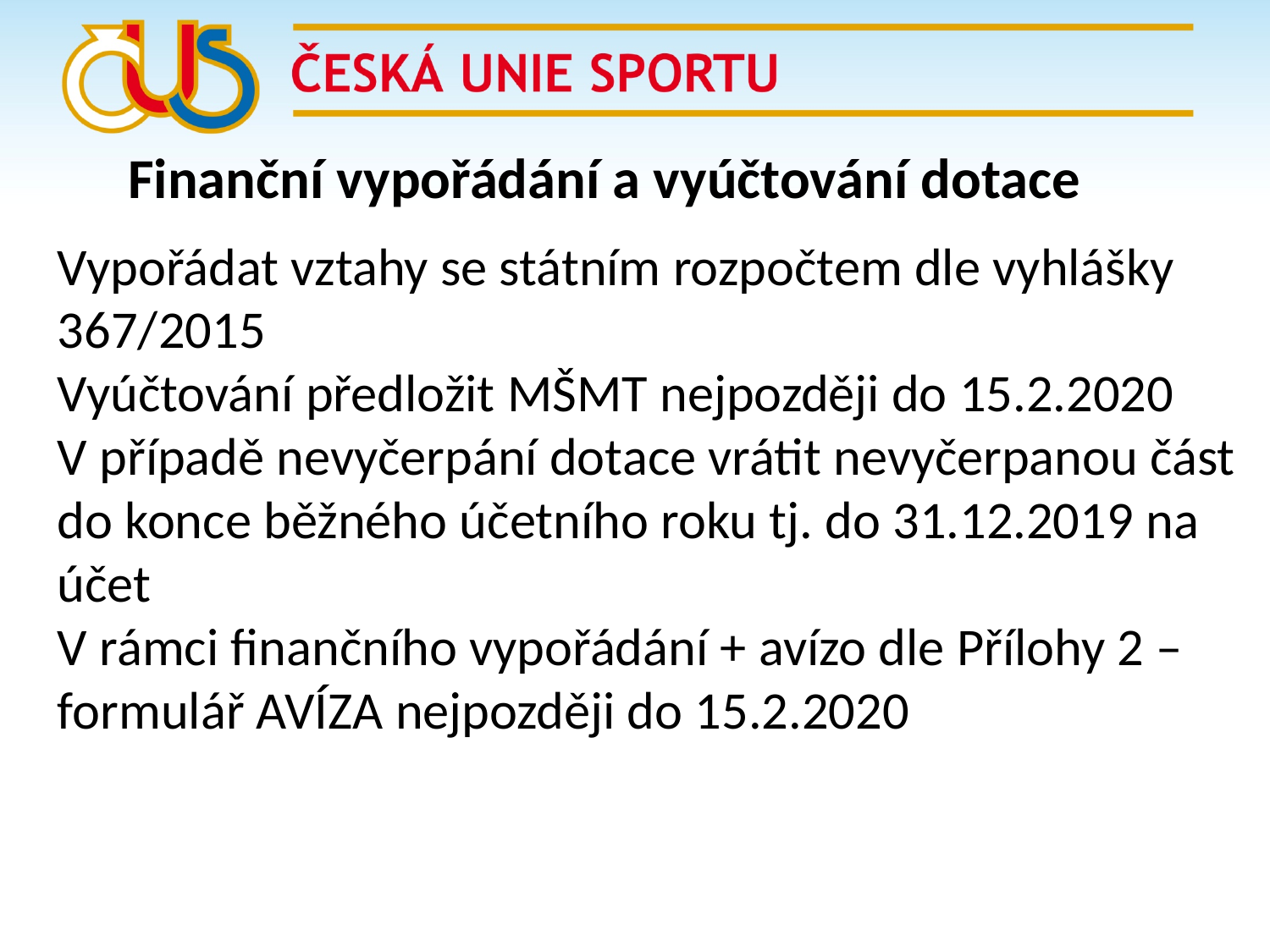

# Finanční vypořádání a vyúčtování dotace
Vypořádat vztahy se státním rozpočtem dle vyhlášky 367/2015
Vyúčtování předložit MŠMT nejpozději do 15.2.2020
V případě nevyčerpání dotace vrátit nevyčerpanou část do konce běžného účetního roku tj. do 31.12.2019 na účet
V rámci finančního vypořádání + avízo dle Přílohy 2 – formulář AVÍZA nejpozději do 15.2.2020